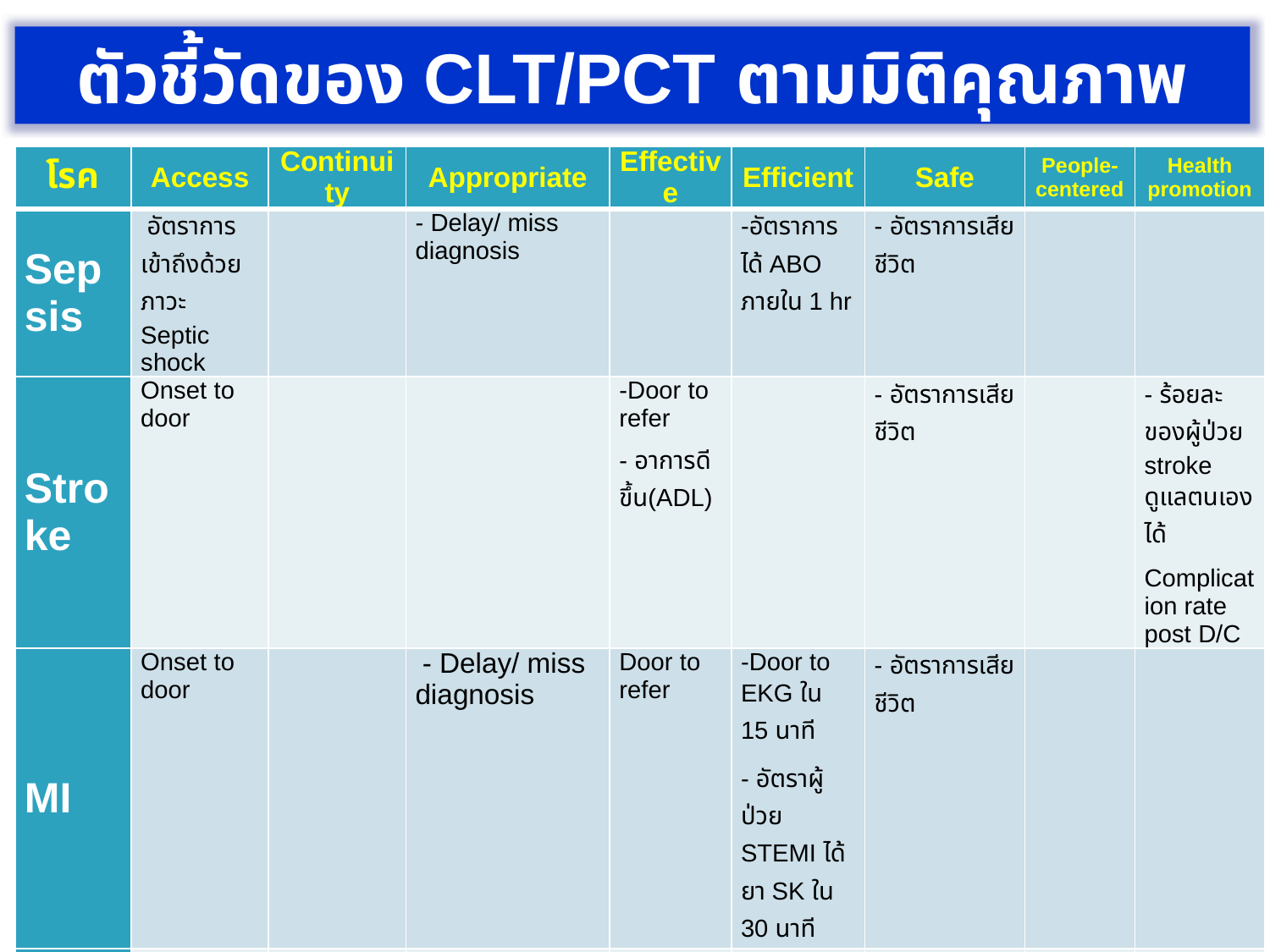

ตัวชี้วัดของ CLT/PCT ตามมิติคุณภาพ
| โรค | Access | Continuity | Appropriate | Effective | Efficient | Safe | People-centered | Health promotion |
| --- | --- | --- | --- | --- | --- | --- | --- | --- |
| Sepsis | อัตราการเข้าถึงด้วยภาวะ Septic shock |  | - Delay/ miss diagnosis |  | -อัตราการได้ ABO ภายใน 1 hr | - อัตราการเสียชีวิต |  |  |
| Stroke | Onset to door |  |  | -Door to refer - อาการดีขึ้น(ADL) |  | - อัตราการเสียชีวิต |  | - ร้อยละของผู้ป่วย stroke ดูแลตนเองได้ Complication rate post D/C |
| MI | Onset to door |  | - Delay/ miss diagnosis | Door to refer | -Door to EKG ใน 15 นาที - อัตราผู้ป่วย STEMI ได้ยา SK ใน 30 นาที | - อัตราการเสียชีวิต |  |  |
| HT | ร้อยละการคัดกรองใน ปชช. 35 ปีขึ้นไป | -อัตราการขาดนัด | ร้อยละผู้ป่วยได้รับการคัดกรองความเสี่ยง 1 ครั้ง/ปี -ร้อยละของผู้ป่วยได้รับการปรับยาเมื่อมีข้อบ่งชี้ | -ร้อยละผู้ป่วยที่BP<140/90 | -อัตราการเกิดภาวะแทรกซ้อน | - อัตราการเสียชีวิต |  | -ร้อยละของผู้ป่วยรายใหม่ |
| DM | ร้อยละการคัดกรองใน ปชช. 35 ปีขึ้นไป | -อัตราการขาดนัด | -ร้อยละของผู้ป่วยได้รับการคัดกรองความเสี่ยง 1 ครั้ง/ปี -ร้อยละของผู้ป่วยได้รับการปรับยาเมื่อมีข้อบ่งชี้ | -ร้อยละผู้ป่วยที่ HbA1C<7 -ร้อยละผู้ป่วยที่ FBS<124 | -อัตราการเกิดภาวะแทรกซ้อน | - อัตราการเสียชีวิต -อัตราการเกิดภาวะ Hypo/ Hyperglycemia |  | -ร้อยละของผู้ป่วยรายใหม่ |
5